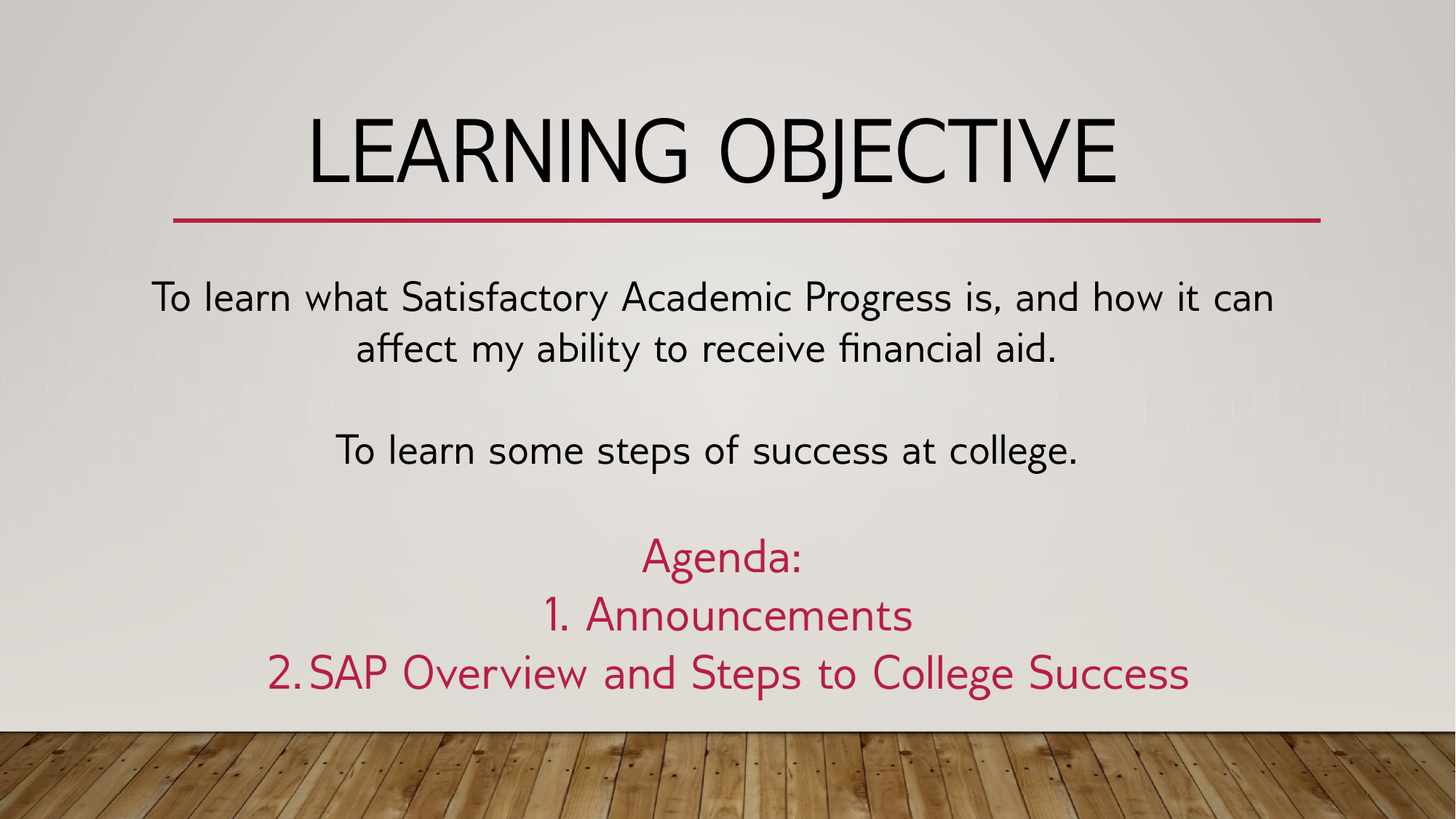

# Learning Objective
To learn what Satisfactory Academic Progress is, and how it can affect my ability to receive financial aid.

To learn some steps of success at college.
Agenda:
Announcements
SAP Overview and Steps to College Success